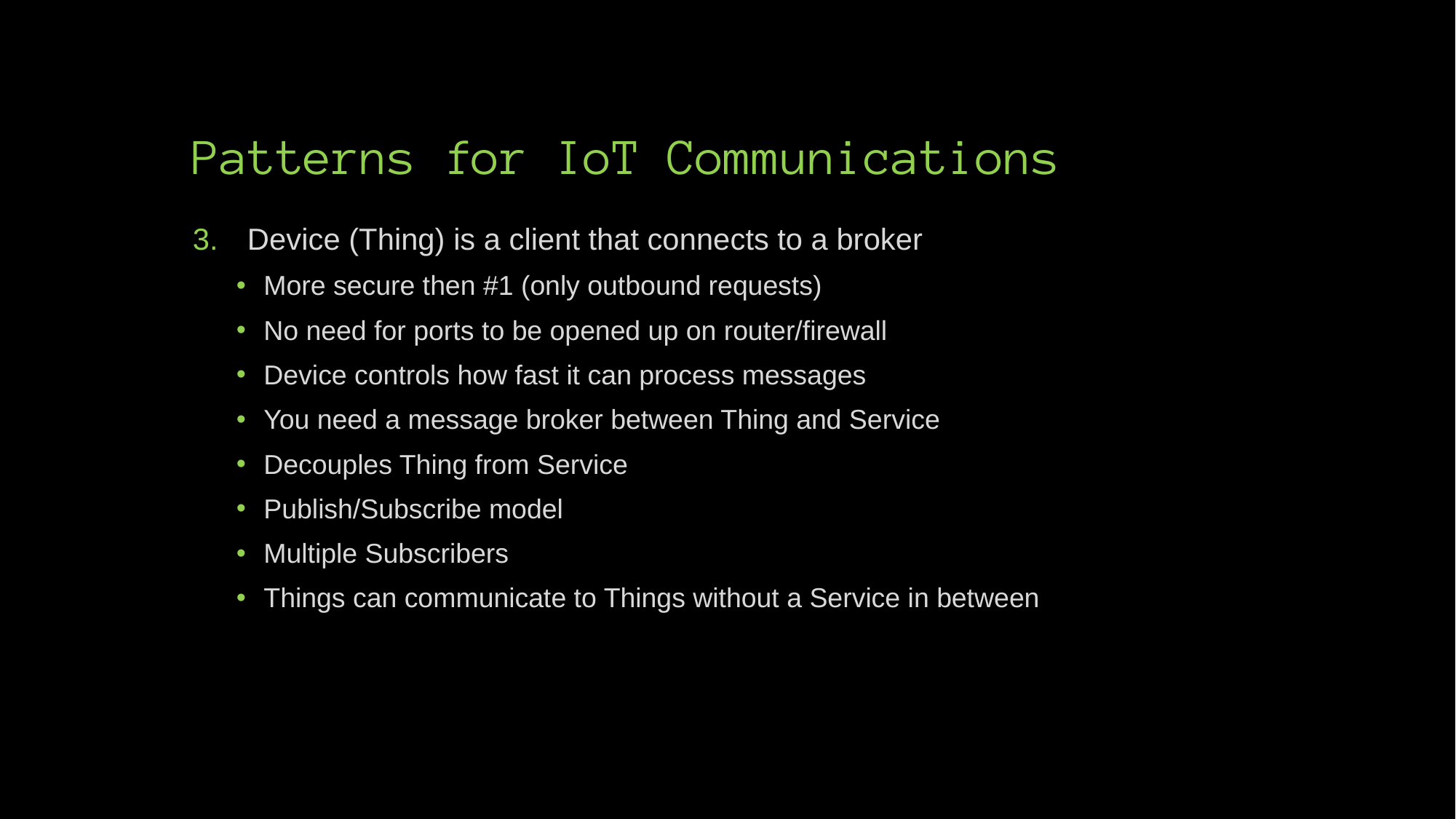

# Patterns for IoT Communications
Device (Thing) is a client that connects to a broker
More secure then #1 (only outbound requests)
No need for ports to be opened up on router/firewall
Device controls how fast it can process messages
You need a message broker between Thing and Service
Decouples Thing from Service
Publish/Subscribe model
Multiple Subscribers
Things can communicate to Things without a Service in between